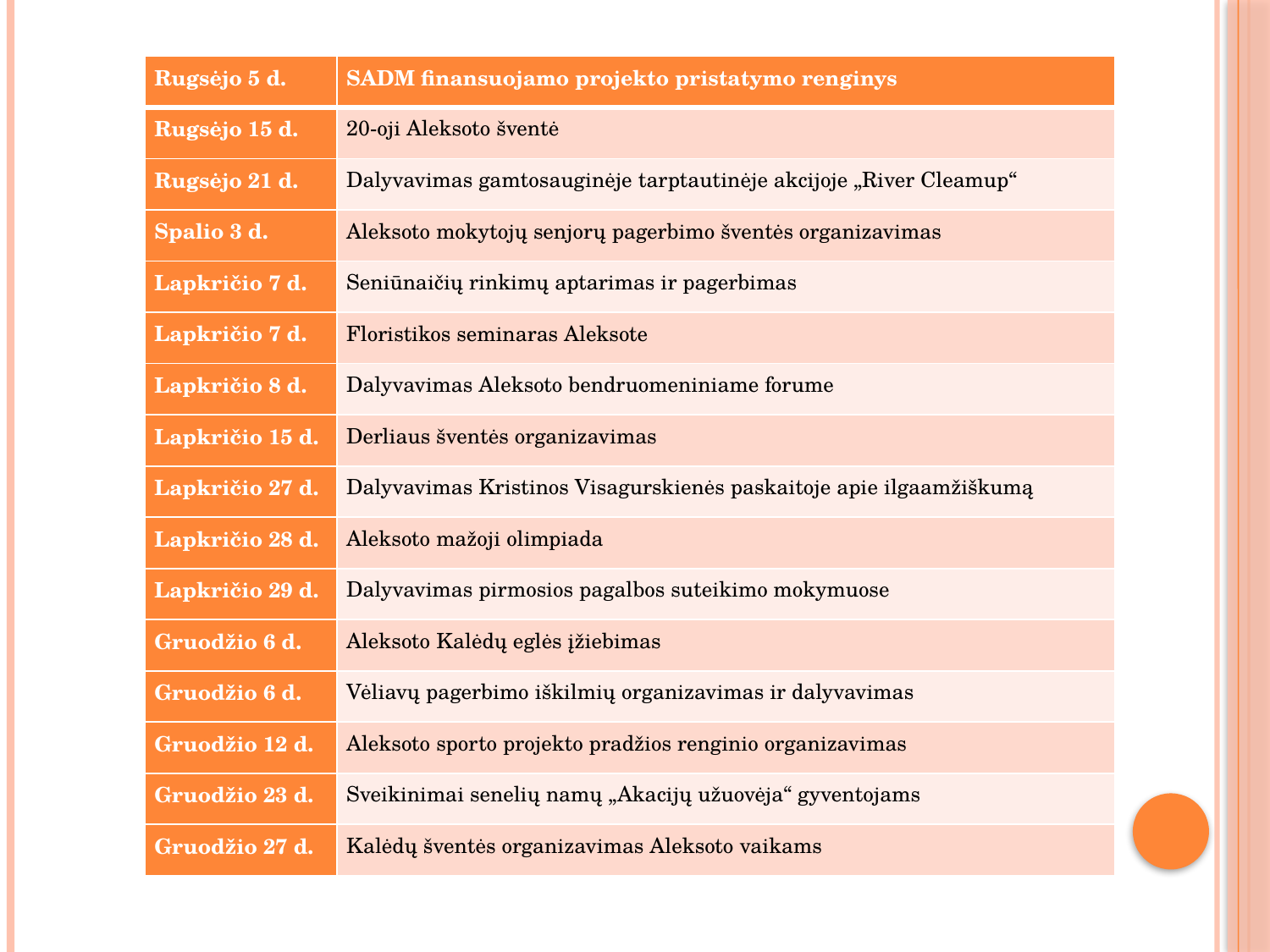

| Rugsėjo 5 d. | SADM finansuojamo projekto pristatymo renginys |
| --- | --- |
| Rugsėjo 15 d. | 20-oji Aleksoto šventė |
| Rugsėjo 21 d. | Dalyvavimas gamtosauginėje tarptautinėje akcijoje „River Cleamup“ |
| Spalio 3 d. | Aleksoto mokytojų senjorų pagerbimo šventės organizavimas |
| Lapkričio 7 d. | Seniūnaičių rinkimų aptarimas ir pagerbimas |
| Lapkričio 7 d. | Floristikos seminaras Aleksote |
| Lapkričio 8 d. | Dalyvavimas Aleksoto bendruomeniniame forume |
| Lapkričio 15 d. | Derliaus šventės organizavimas |
| Lapkričio 27 d. | Dalyvavimas Kristinos Visagurskienės paskaitoje apie ilgaamžiškumą |
| Lapkričio 28 d. | Aleksoto mažoji olimpiada |
| Lapkričio 29 d. | Dalyvavimas pirmosios pagalbos suteikimo mokymuose |
| Gruodžio 6 d. | Aleksoto Kalėdų eglės įžiebimas |
| Gruodžio 6 d. | Vėliavų pagerbimo iškilmių organizavimas ir dalyvavimas |
| Gruodžio 12 d. | Aleksoto sporto projekto pradžios renginio organizavimas |
| Gruodžio 23 d. | Sveikinimai senelių namų „Akacijų užuovėja“ gyventojams |
| Gruodžio 27 d. | Kalėdų šventės organizavimas Aleksoto vaikams |